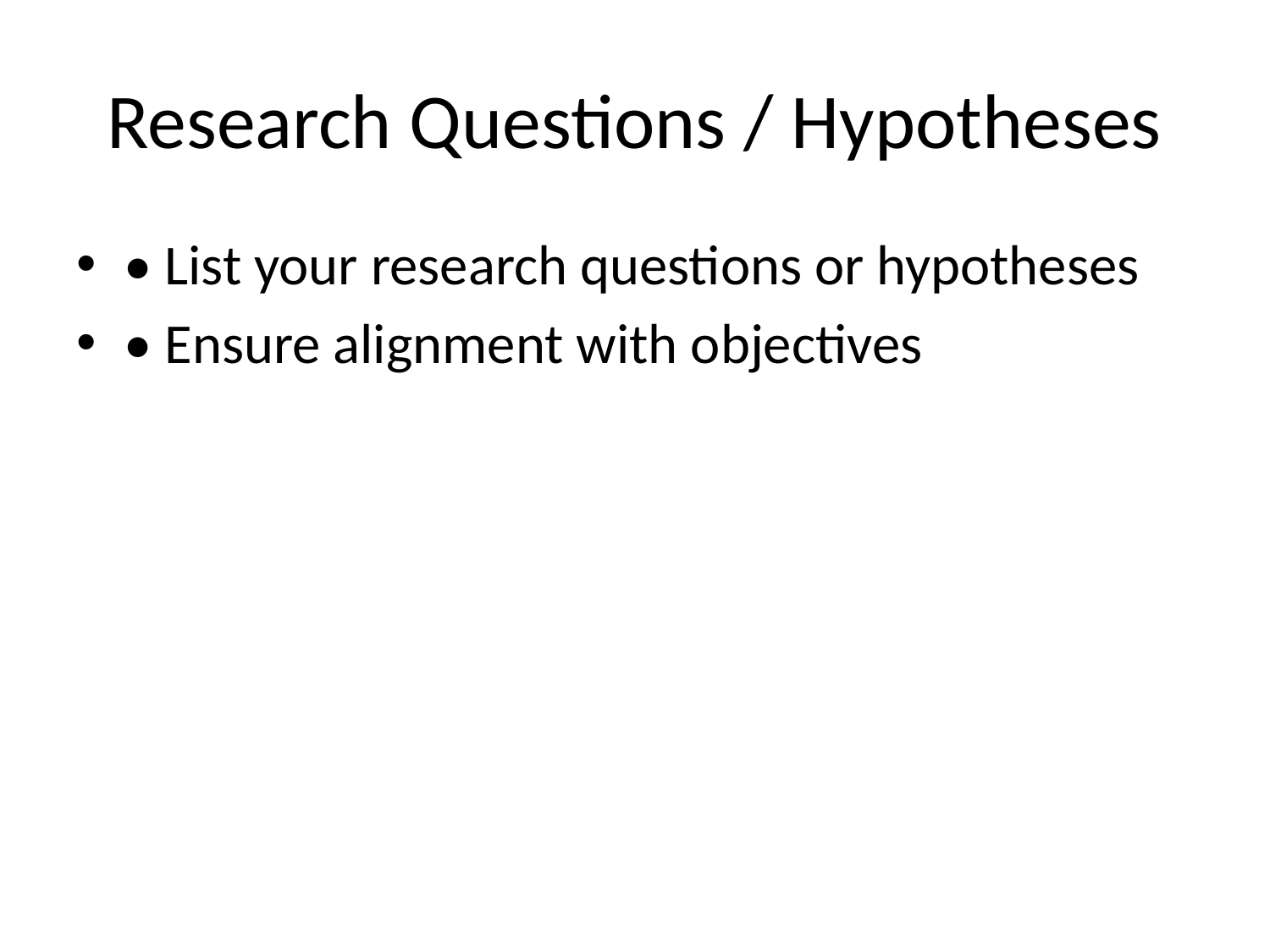

# Research Questions / Hypotheses
• List your research questions or hypotheses
• Ensure alignment with objectives